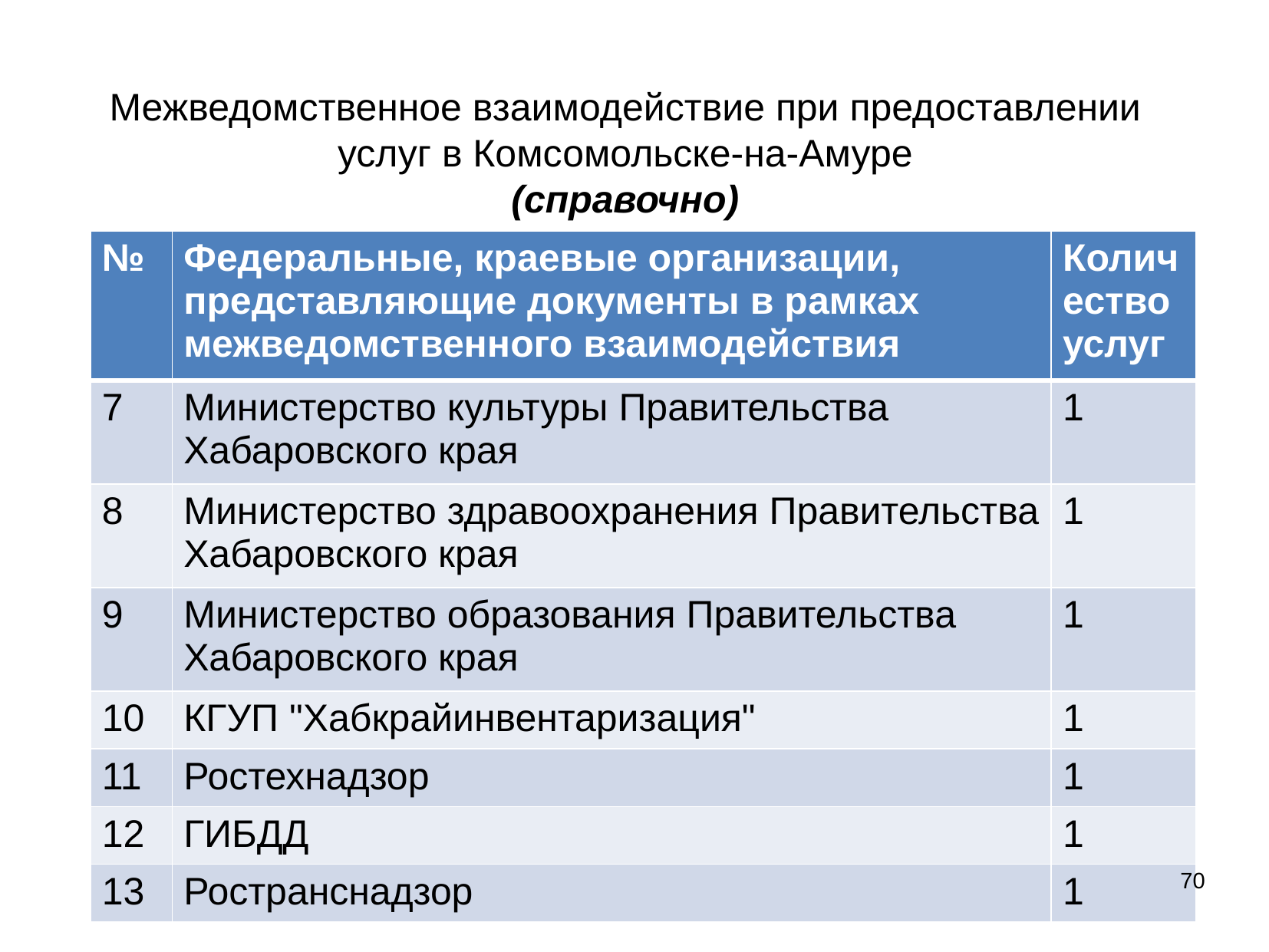

Межведомственное взаимодействие при предоставлении услуг в Комсомольске-на-Амуре
(справочно)
| № | Федеральные, краевые организации, представляющие документы в рамках межведомственного взаимодействия | Количество услуг |
| --- | --- | --- |
| 7 | Министерство культуры Правительства Хабаровского края | 1 |
| 8 | Министерство здравоохранения Правительства Хабаровского края | 1 |
| 9 | Министерство образования Правительства Хабаровского края | 1 |
| 10 | КГУП "Хабкрайинвентаризация" | 1 |
| 11 | Ростехнадзор | 1 |
| 12 | ГИБДД | 1 |
| 13 | Ространснадзор | 1 |
70